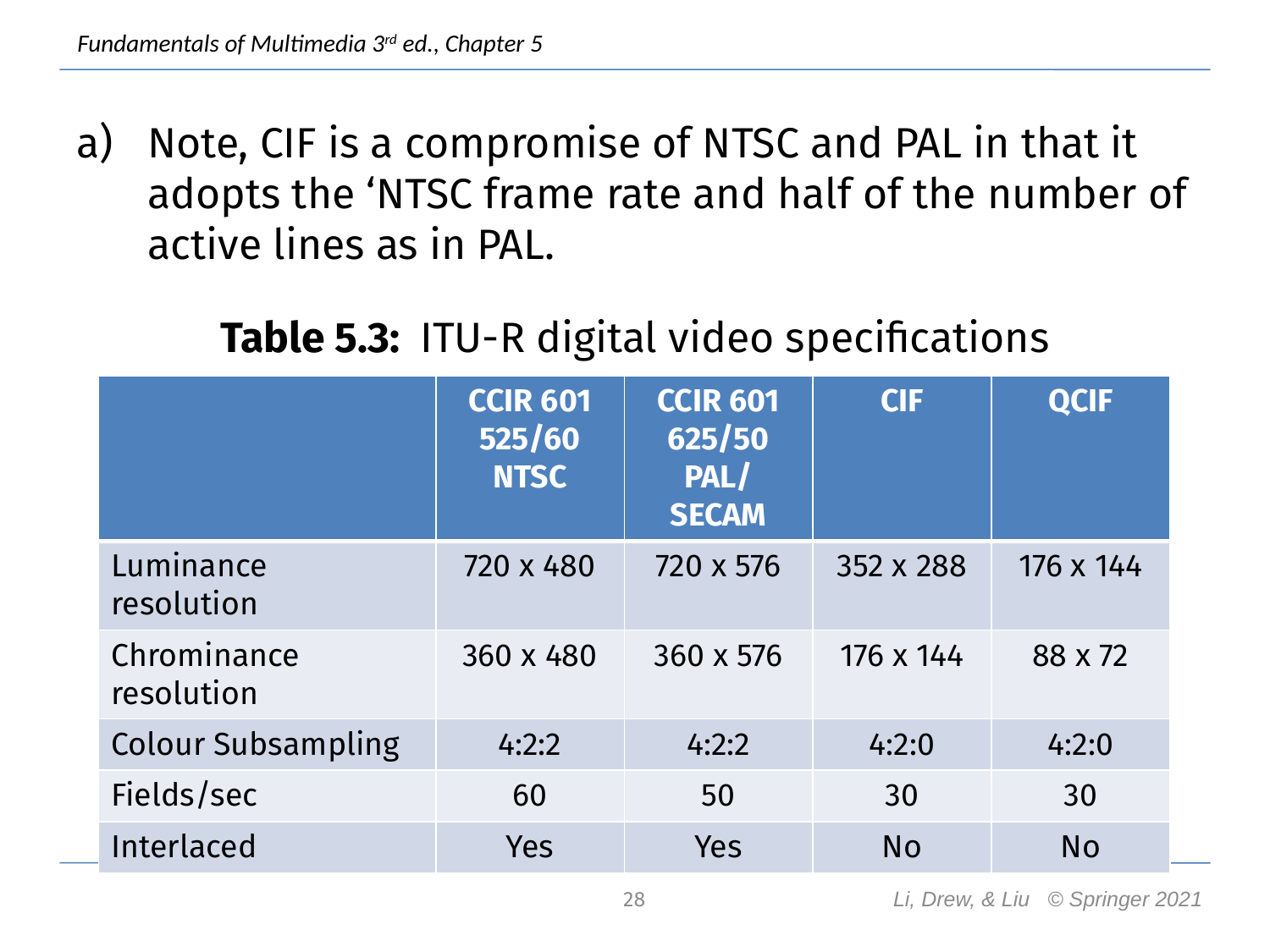

Note, CIF is a compromise of NTSC and PAL in that it adopts the ‘NTSC frame rate and half of the number of active lines as in PAL.
Table 5.3:  ITU-R digital video specifications
|  | CCIR 601 525/60 NTSC | CCIR 601 625/50 PAL/SECAM | CIF | QCIF |
| --- | --- | --- | --- | --- |
| Luminance resolution | 720 x 480 | 720 x 576 | 352 x 288 | 176 x 144 |
| Chrominance resolution | 360 x 480 | 360 x 576 | 176 x 144 | 88 x 72 |
| Colour Subsampling | 4:2:2 | 4:2:2 | 4:2:0 | 4:2:0 |
| Fields/sec | 60 | 50 | 30 | 30 |
| Interlaced | Yes | Yes | No | No |
28
Li, Drew, & Liu   © Springer 2021